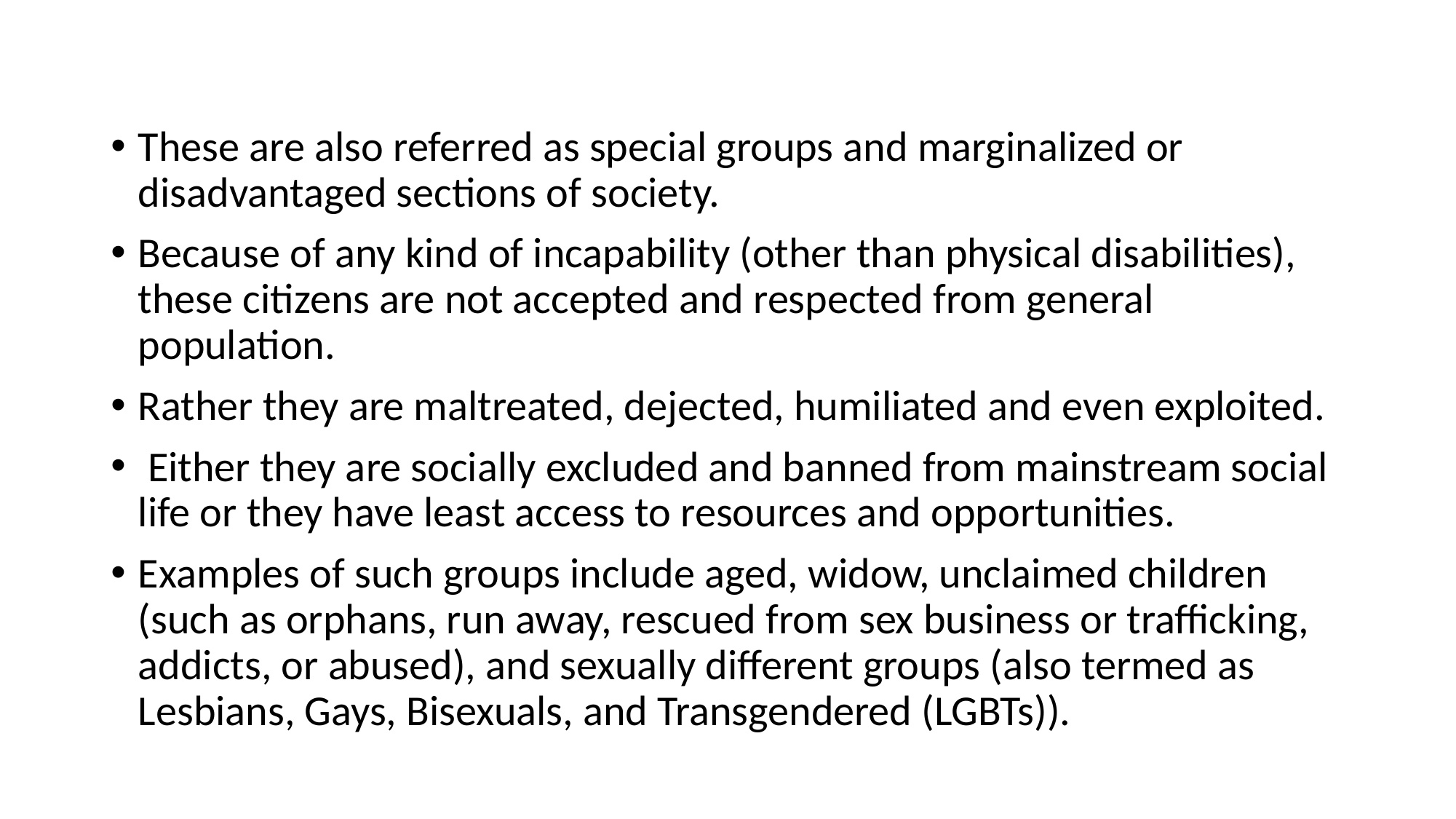

#
These are also referred as special groups and marginalized or disadvantaged sections of society.
Because of any kind of incapability (other than physical disabilities), these citizens are not accepted and respected from general population.
Rather they are maltreated, dejected, humiliated and even exploited.
 Either they are socially excluded and banned from mainstream social life or they have least access to resources and opportunities.
Examples of such groups include aged, widow, unclaimed children (such as orphans, run away, rescued from sex business or trafficking, addicts, or abused), and sexually different groups (also termed as Lesbians, Gays, Bisexuals, and Transgendered (LGBTs)).